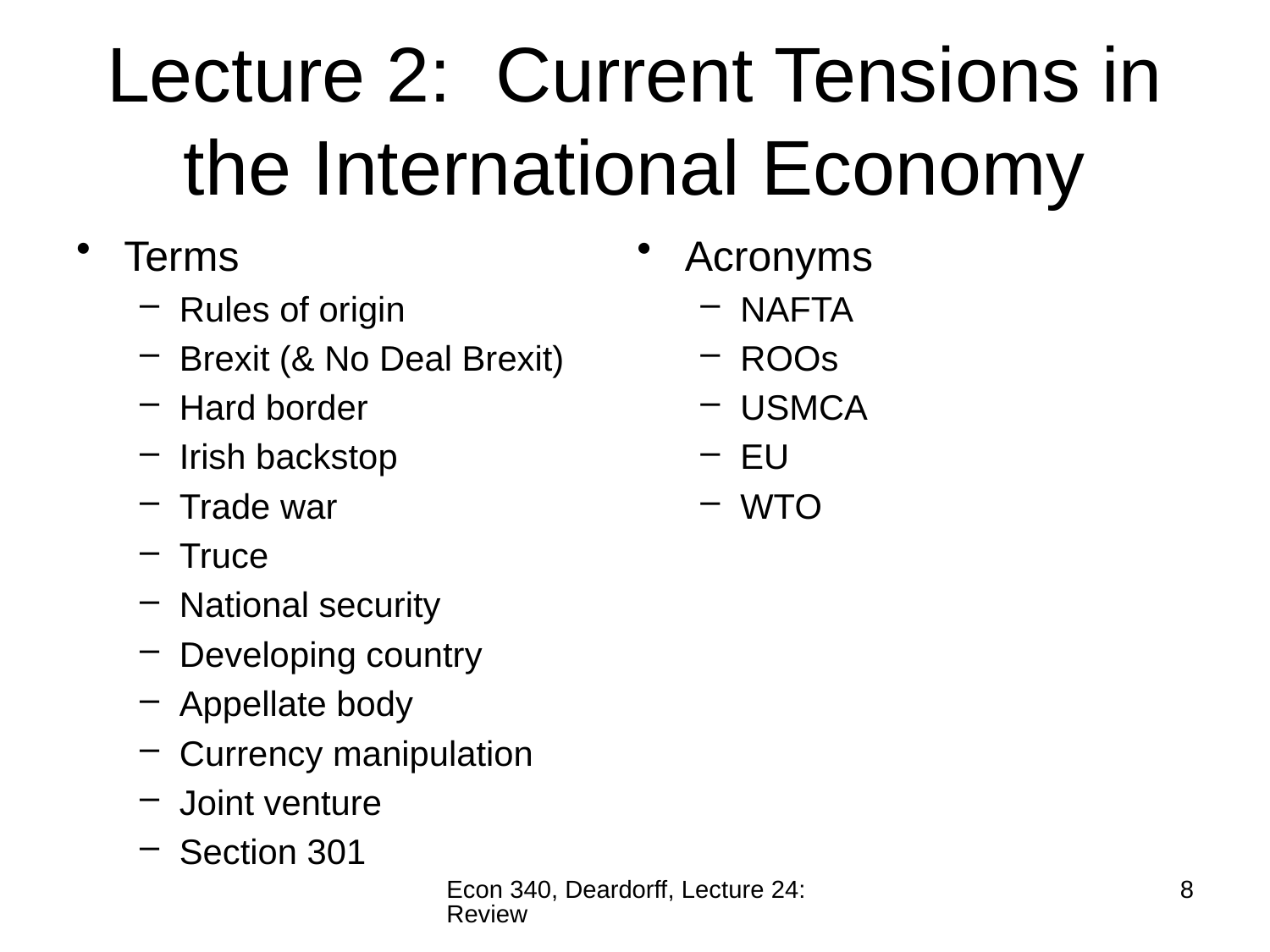

# Lecture 2:  Current Tensions in the International Economy
Terms
Rules of origin
Brexit (& No Deal Brexit)
Hard border
Irish backstop
Trade war
Truce
National security
Developing country
Appellate body
Currency manipulation
Joint venture
Section 301
Acronyms
NAFTA
ROOs
USMCA
EU
WTO
Econ 340, Deardorff, Lecture 24:  Review
8